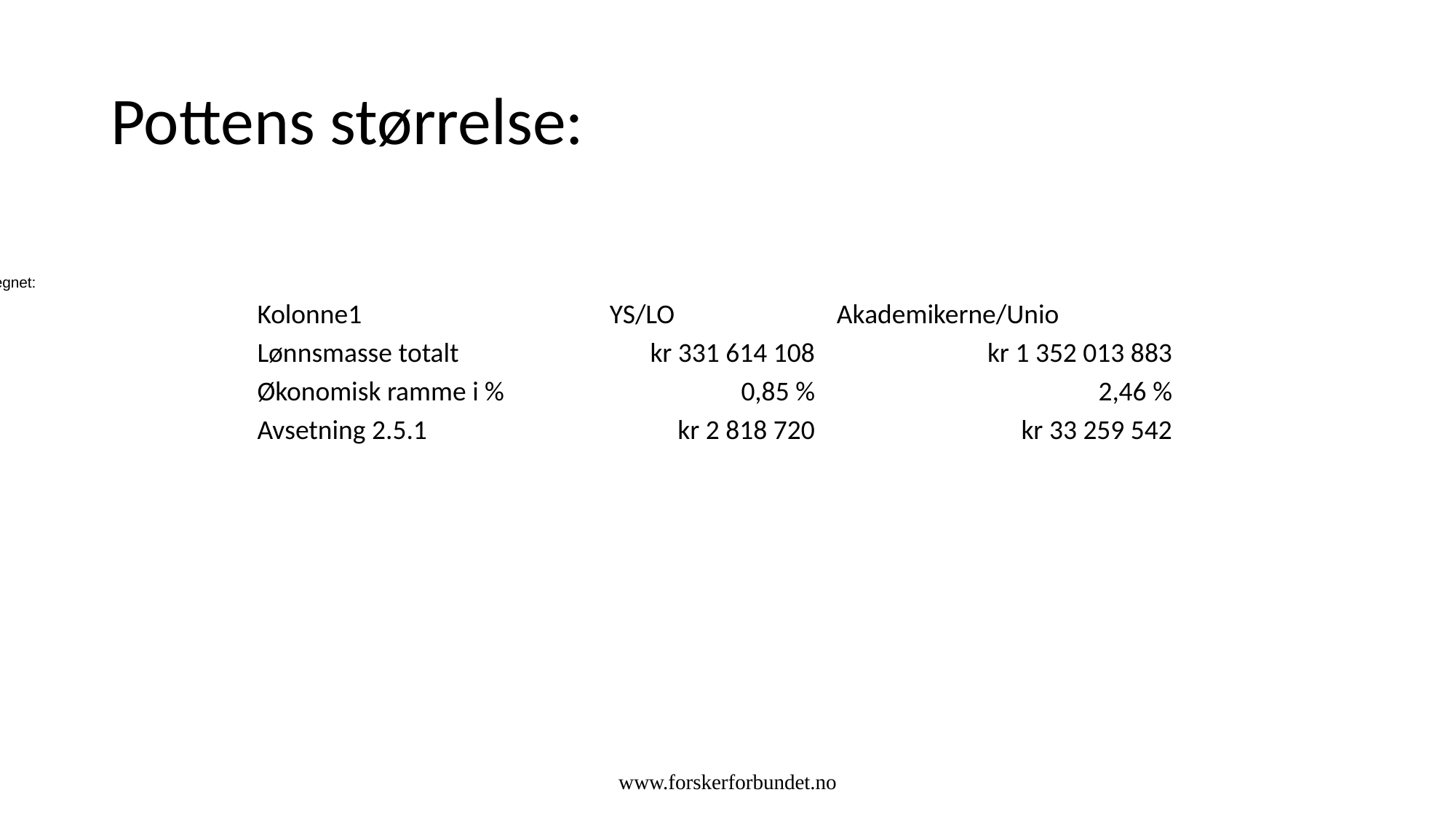

# Pottens størrelse:
Avsetningene er beregnet:

| Kolonne1 | YS/LO | Akademikerne/Unio |
| --- | --- | --- |
| Lønnsmasse totalt | kr 331 614 108 | kr 1 352 013 883 |
| Økonomisk ramme i % | 0,85 % | 2,46 % |
| Avsetning 2.5.1 | kr 2 818 720 | kr 33 259 542 |
www.forskerforbundet.no